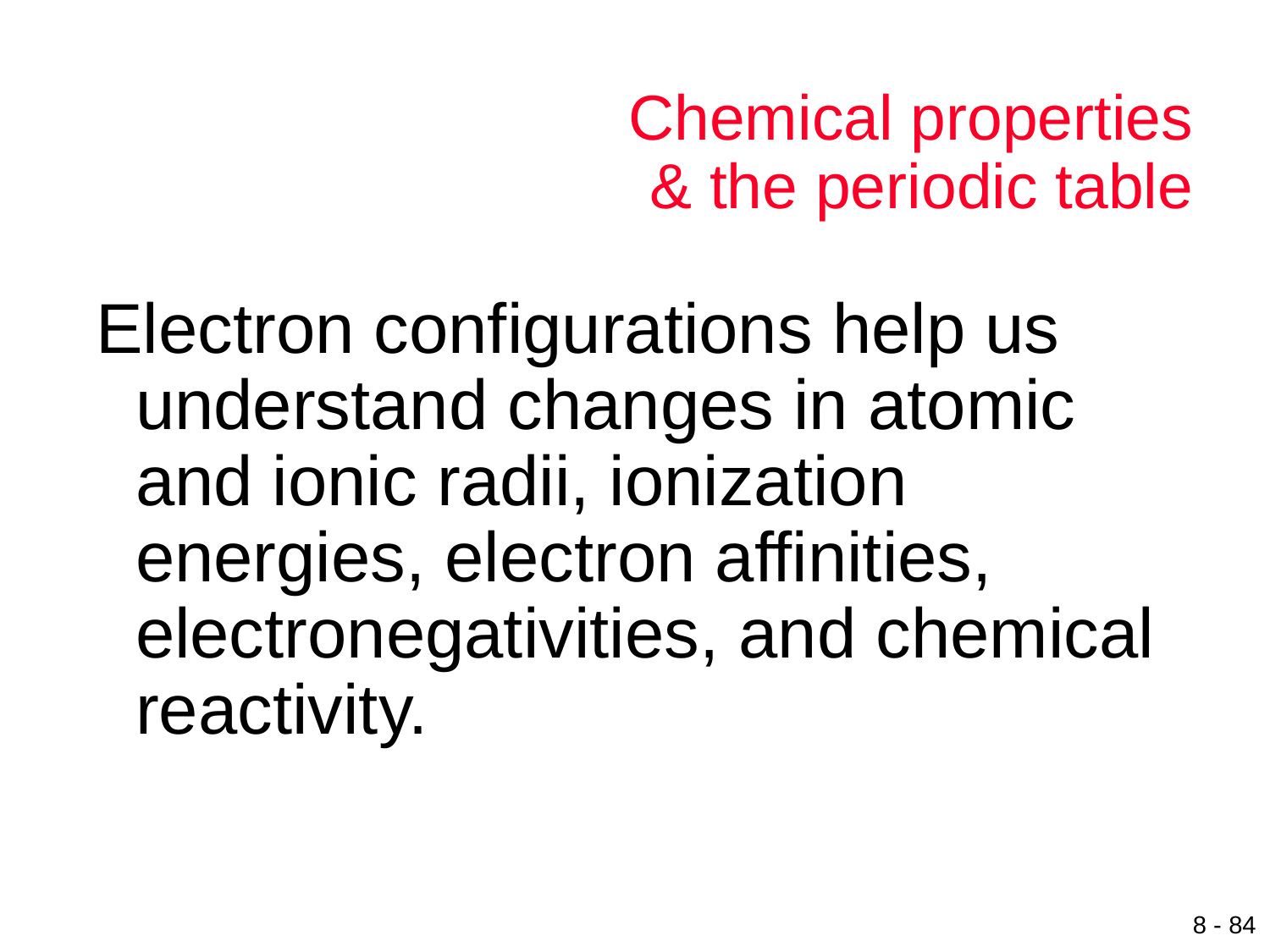

# Chemical properties & the periodic table
Electron configurations help us understand changes in atomic and ionic radii, ionization energies, electron affinities, electronegativities, and chemical reactivity.